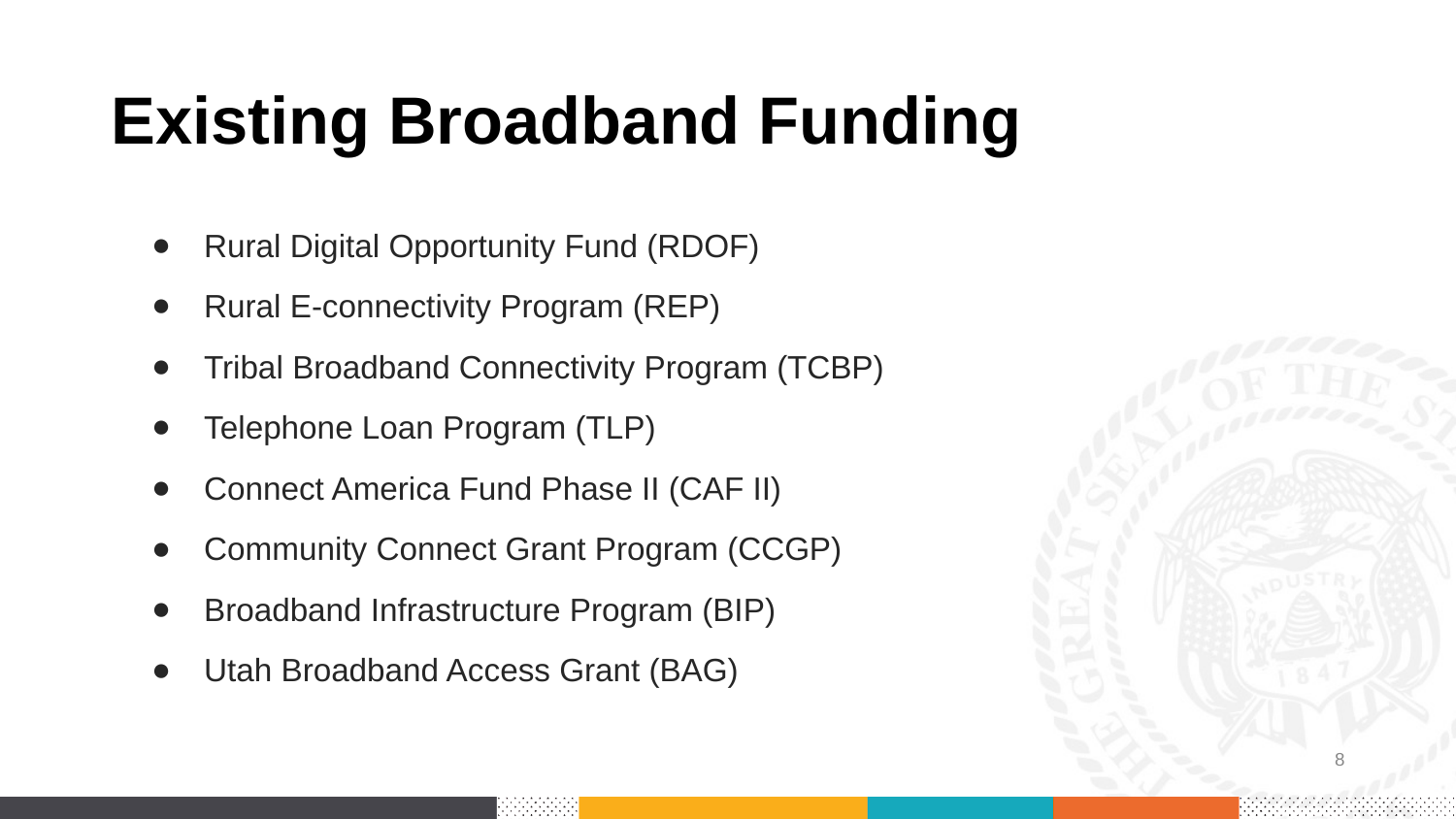

# Existing Broadband Funding
Rural Digital Opportunity Fund (RDOF)
Rural E-connectivity Program (REP)
Tribal Broadband Connectivity Program (TCBP)
Telephone Loan Program (TLP)
Connect America Fund Phase II (CAF II)
Community Connect Grant Program (CCGP)
Broadband Infrastructure Program (BIP)
Utah Broadband Access Grant (BAG)

8